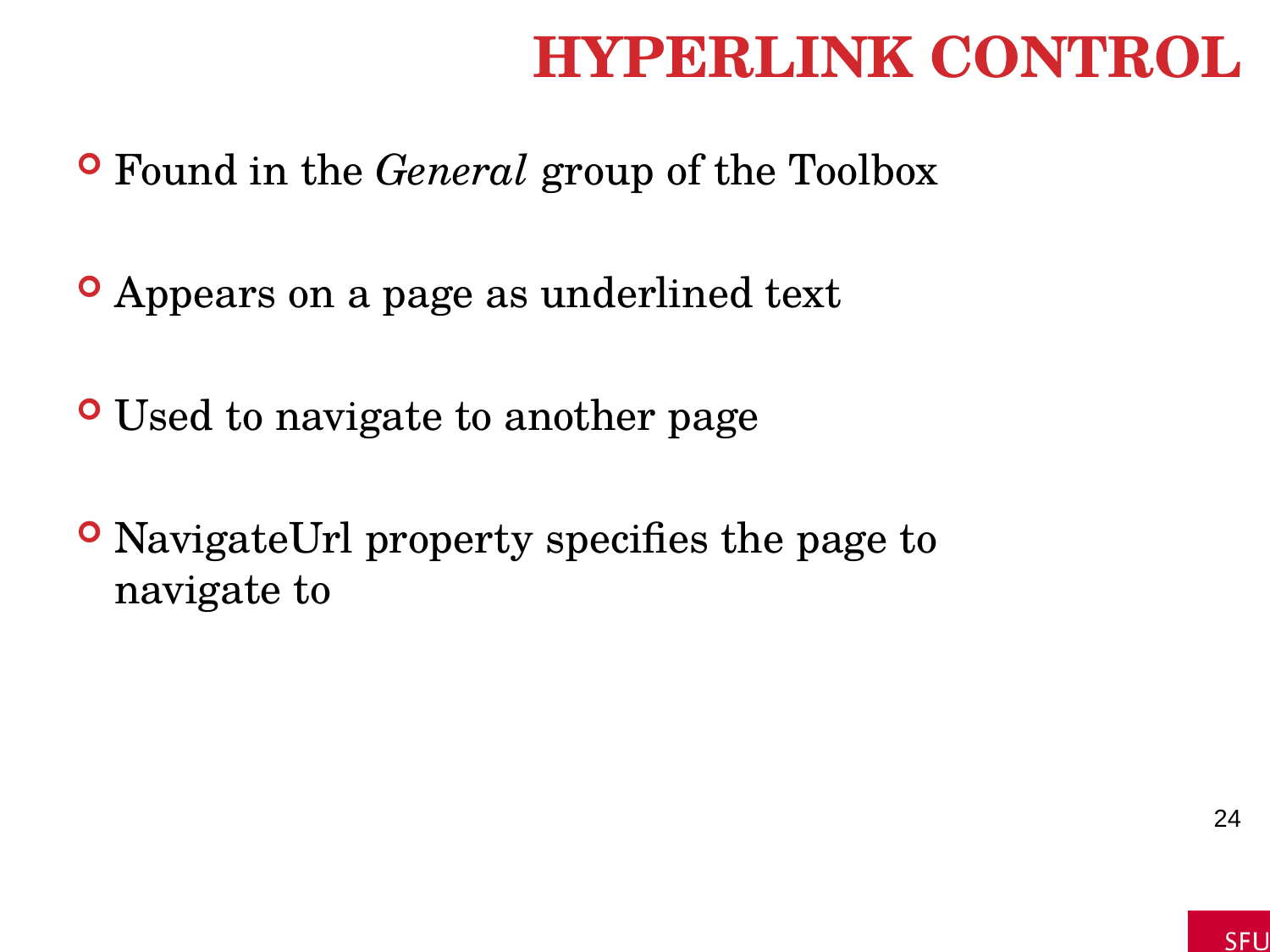

# Hyperlink Control
Found in the General group of the Toolbox

Appears on a page as underlined text

Used to navigate to another page

NavigateUrl property specifies the page to navigate to
24